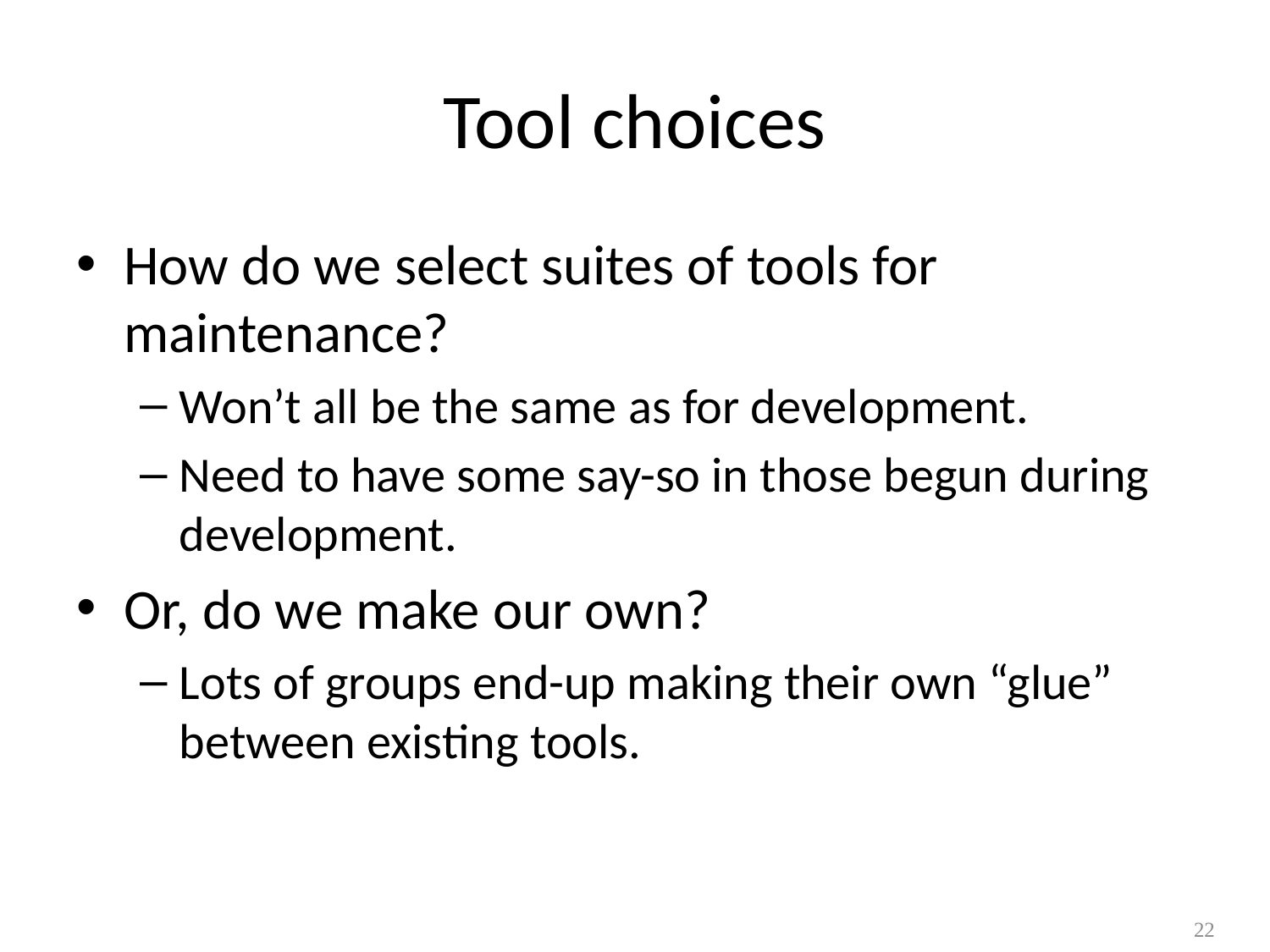

# Tool choices
How do we select suites of tools for maintenance?
Won’t all be the same as for development.
Need to have some say-so in those begun during development.
Or, do we make our own?
Lots of groups end-up making their own “glue” between existing tools.